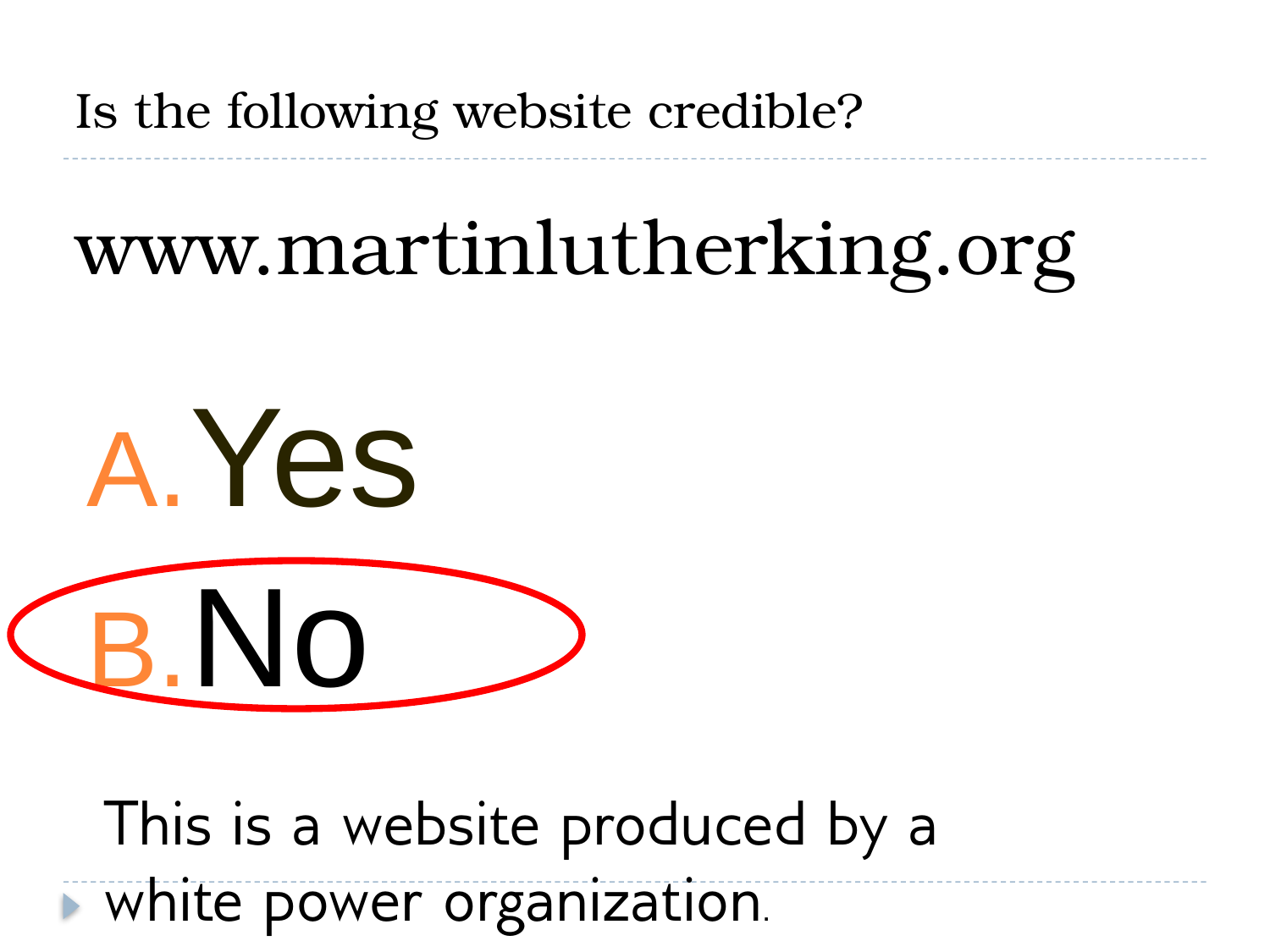

# Is the following website credible? www.martinlutherking.org
Yes
No

This is a website produced by a white power organization.